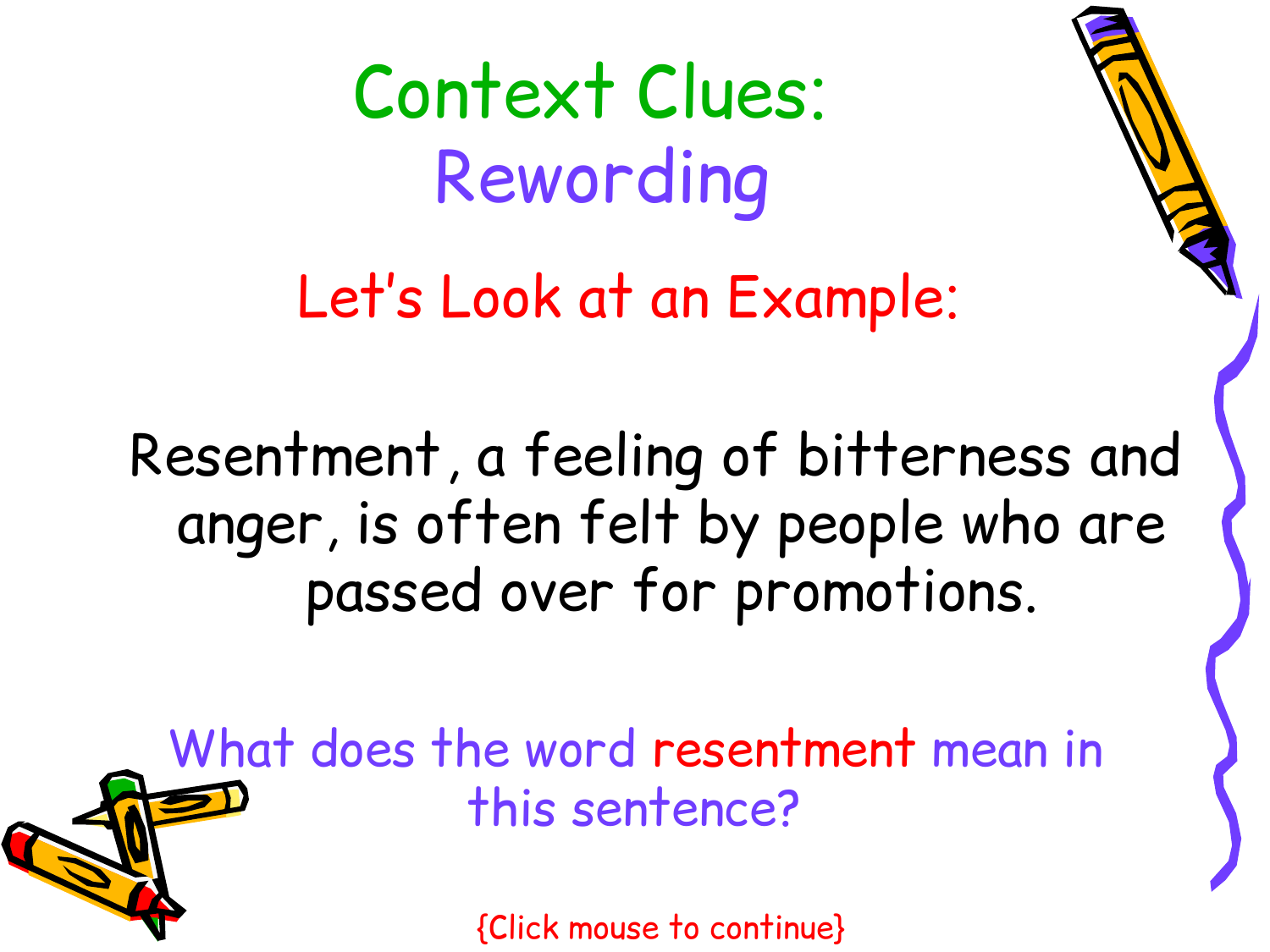

# Context Clues: Rewording
Let’s Look at an Example:
		  , a feeling of bitterness and anger, is often felt by people who are passed over for promotions.
Resentment
What does the word resentment mean in this sentence?
{Click mouse to continue}